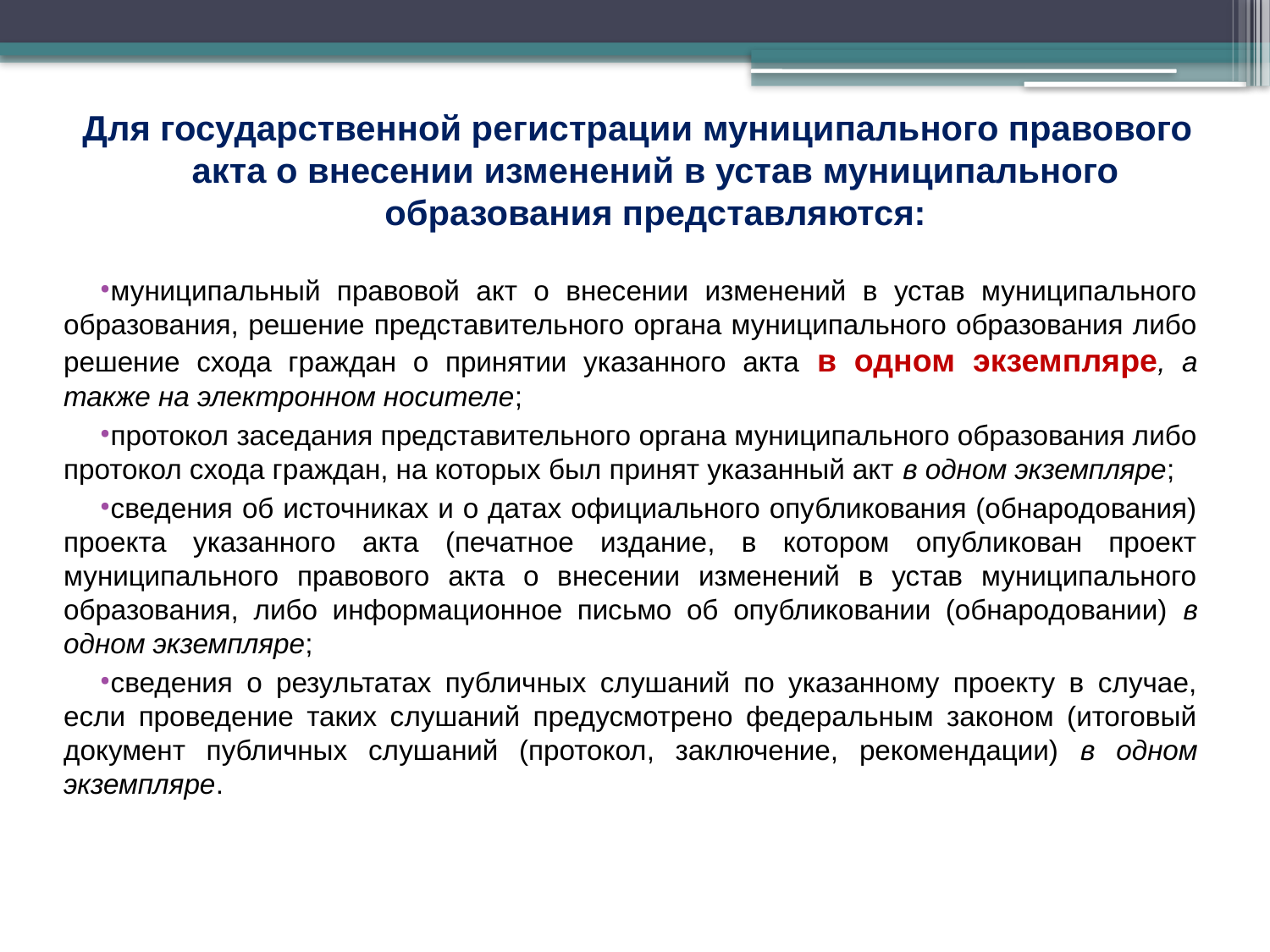

Для государственной регистрации муниципального правового акта о внесении изменений в устав муниципального образования представляются:

муниципальный правовой акт о внесении изменений в устав муниципального образования, решение представительного органа муниципального образования либо решение схода граждан о принятии указанного акта в одном экземпляре, а также на электронном носителе;
протокол заседания представительного органа муниципального образования либо протокол схода граждан, на которых был принят указанный акт в одном экземпляре;
сведения об источниках и о датах официального опубликования (обнародования) проекта указанного акта (печатное издание, в котором опубликован проект муниципального правового акта о внесении изменений в устав муниципального образования, либо информационное письмо об опубликовании (обнародовании) в одном экземпляре;
сведения о результатах публичных слушаний по указанному проекту в случае, если проведение таких слушаний предусмотрено федеральным законом (итоговый документ публичных слушаний (протокол, заключение, рекомендации) в одном экземпляре.